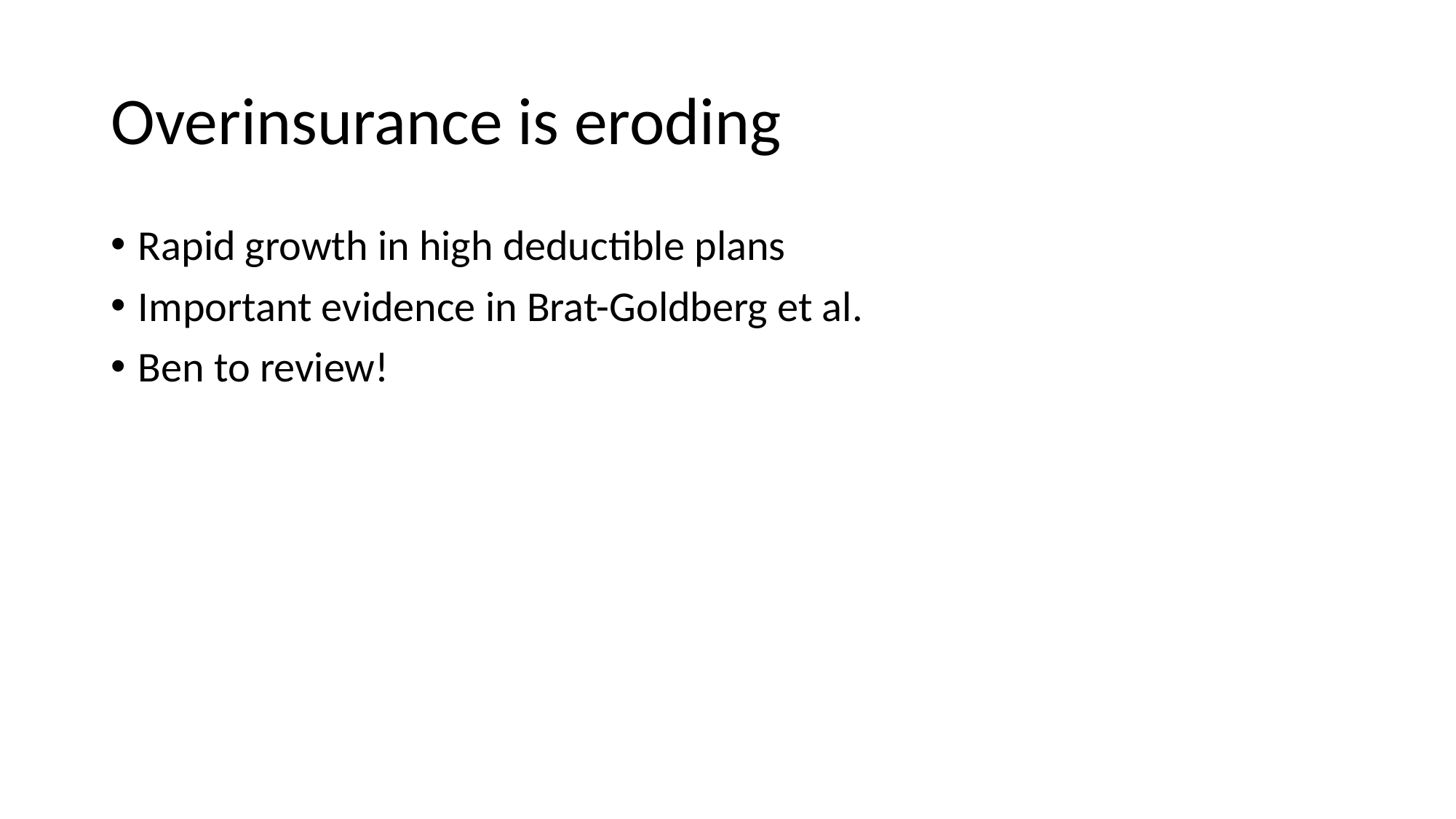

# Overinsurance is eroding
Rapid growth in high deductible plans
Important evidence in Brat-Goldberg et al.
Ben to review!